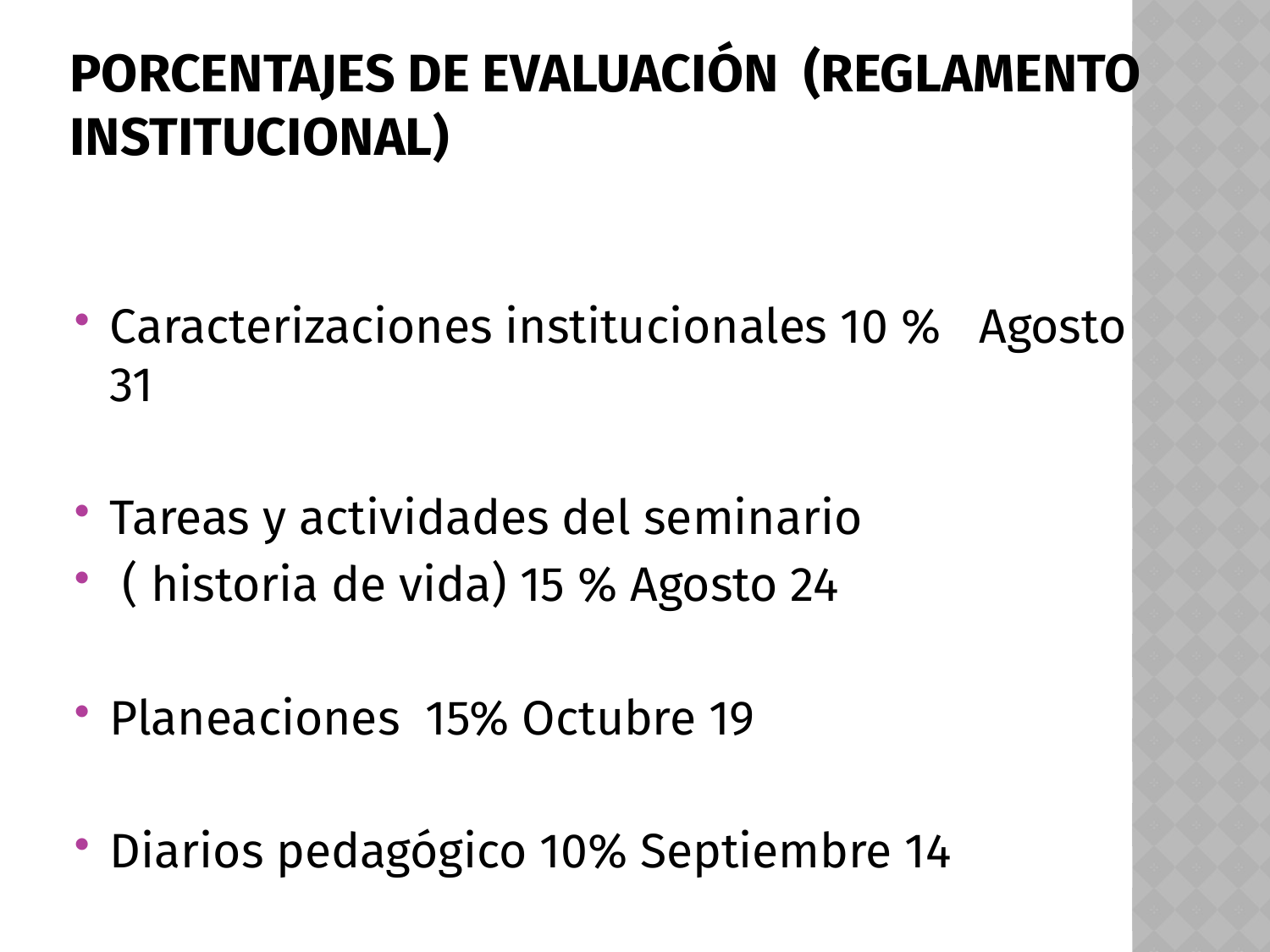

# Porcentajes de evaluación  (reglamento institucional)

Caracterizaciones institucionales 10 %   Agosto 31

Tareas y actividades del seminario
 ( historia de vida) 15 % Agosto 24

Planeaciones  15% Octubre 19

Diarios pedagógico 10% Septiembre 14